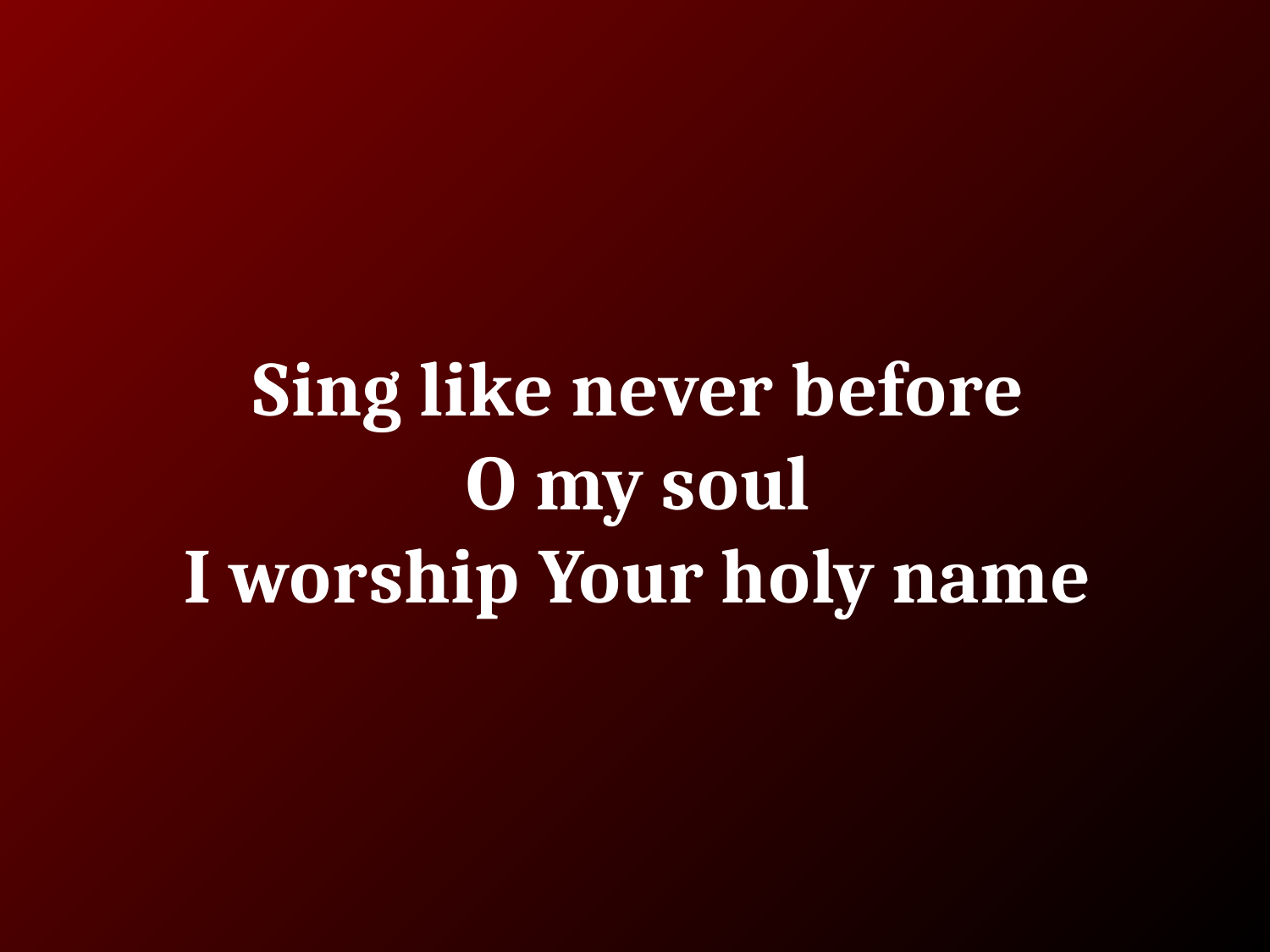

# Sing like never before
O my soul
I worship Your holy name